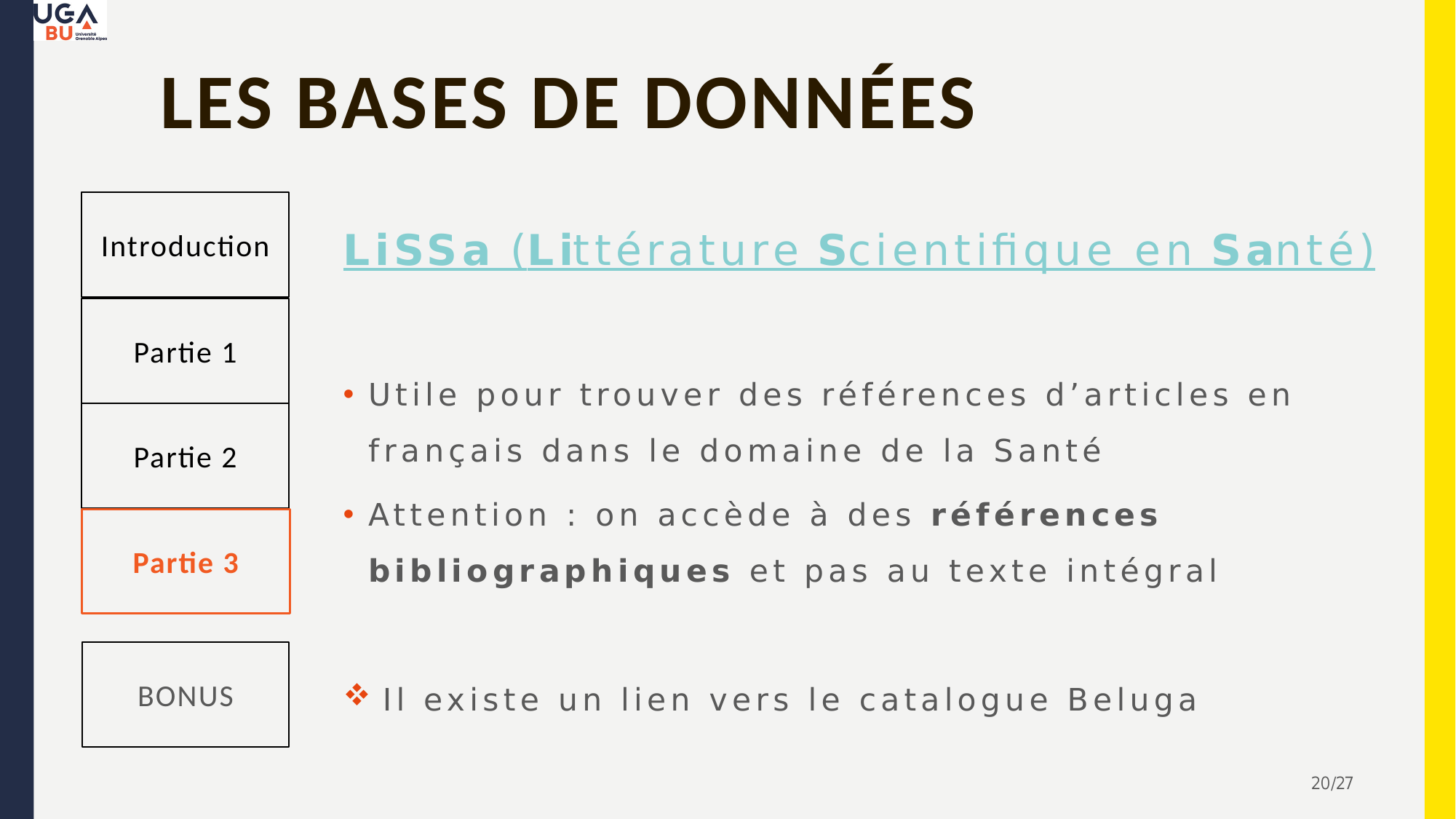

# Les bases de données
Introduction
Partie 1
Partie 2
Partie 3
BONUS
LiSSa (Littérature Scientifique en Santé)

Utile pour trouver des références d’articles en français dans le domaine de la Santé
Attention : on accède à des références bibliographiques et pas au texte intégral

 Il existe un lien vers le catalogue Beluga
20/27